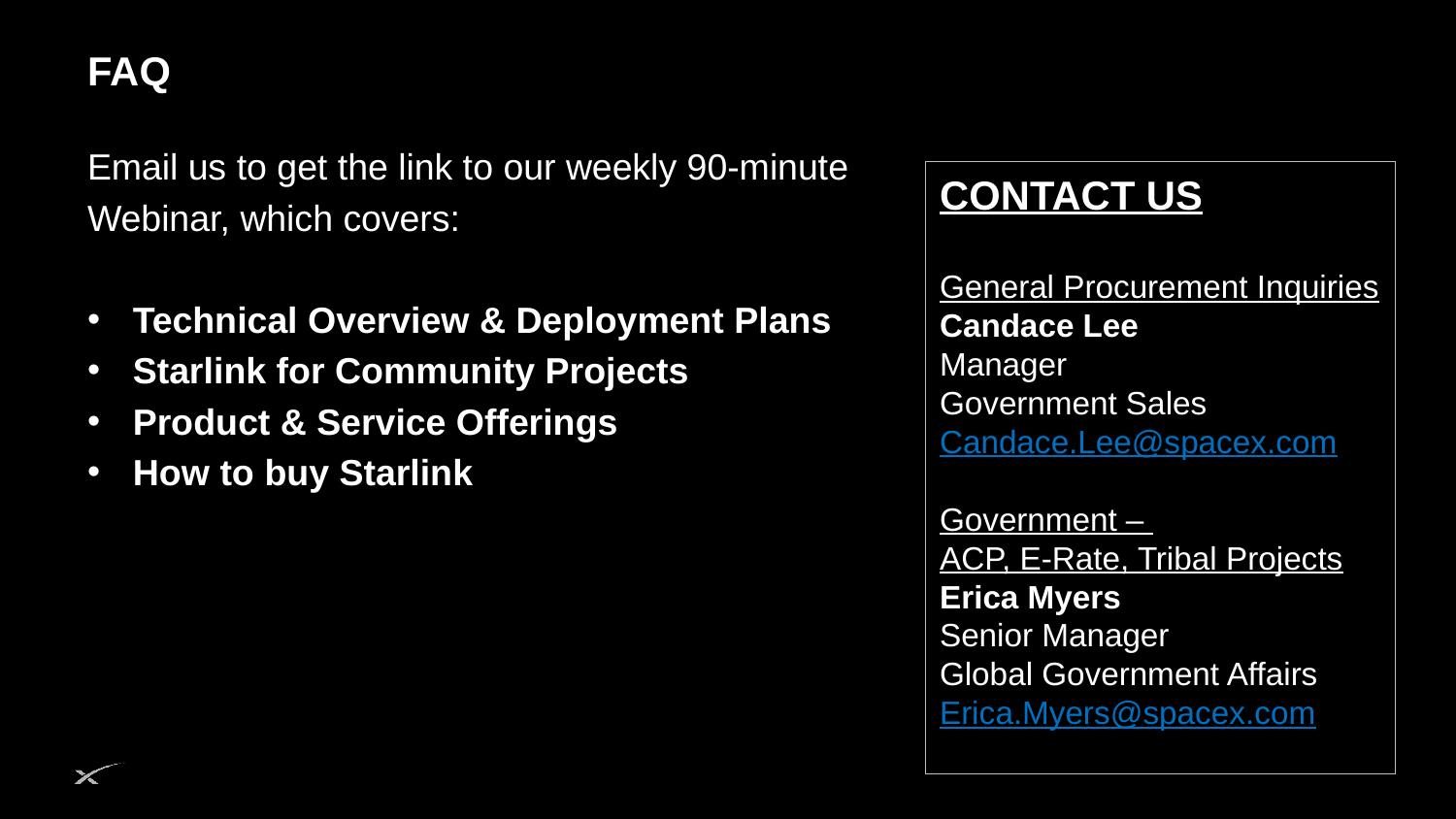

# FAQ
Email us to get the link to our weekly 90-minute
Webinar, which covers:

Technical Overview & Deployment Plans
Starlink for Community Projects
Product & Service Offerings
How to buy Starlink

CONTACT US

General Procurement Inquiries
Candace Lee
Manager
Government Sales
Candace.Lee@spacex.com

Government –
ACP, E-Rate, Tribal Projects
Erica Myers
Senior Manager
Global Government Affairs
Erica.Myers@spacex.com